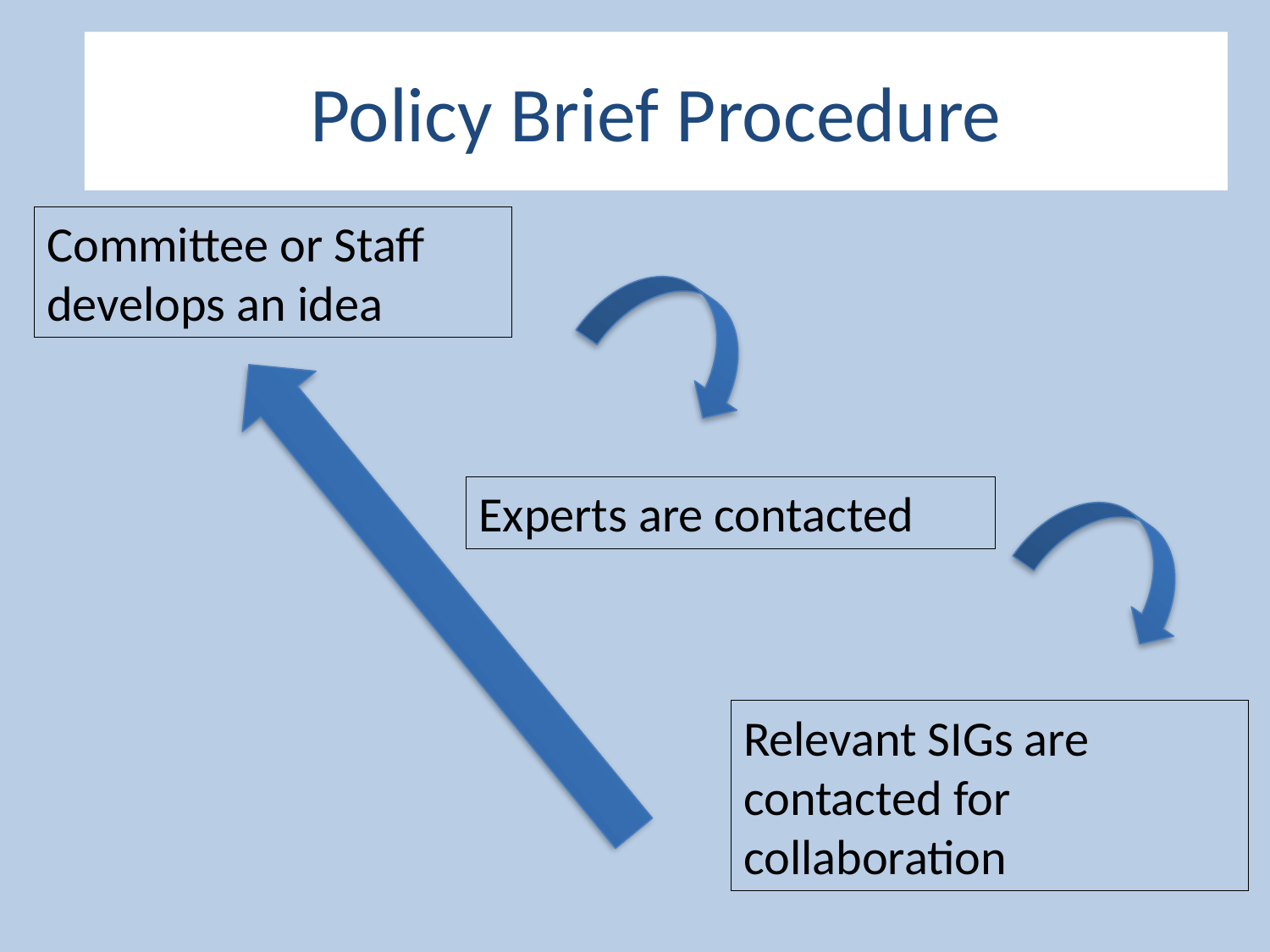

# Policy Brief Procedure
Policy Brief Procedure
Committee or Staff develops an idea

Experts are contacted

Relevant SIGs are contacted for collaboration